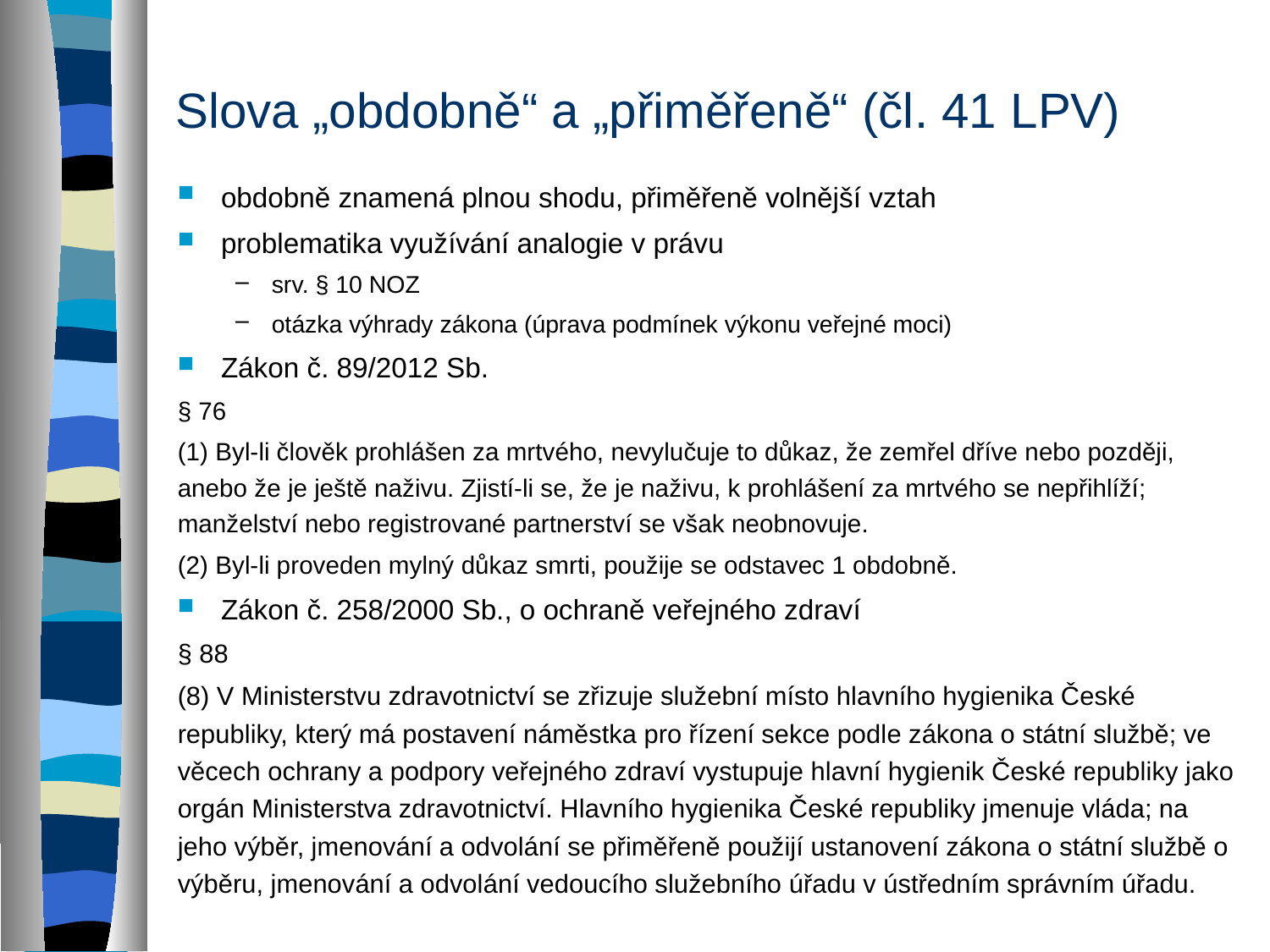

# Slova „obdobně“ a „přiměřeně“ (čl. 41 LPV)
obdobně znamená plnou shodu, přiměřeně volnější vztah
problematika využívání analogie v právu
srv. § 10 NOZ
otázka výhrady zákona (úprava podmínek výkonu veřejné moci)
Zákon č. 89/2012 Sb.
§ 76
(1) Byl-li člověk prohlášen za mrtvého, nevylučuje to důkaz, že zemřel dříve nebo později, anebo že je ještě naživu. Zjistí-li se, že je naživu, k prohlášení za mrtvého se nepřihlíží; manželství nebo registrované partnerství se však neobnovuje.
(2) Byl-li proveden mylný důkaz smrti, použije se odstavec 1 obdobně.
Zákon č. 258/2000 Sb., o ochraně veřejného zdraví
§ 88
(8) V Ministerstvu zdravotnictví se zřizuje služební místo hlavního hygienika České republiky, který má postavení náměstka pro řízení sekce podle zákona o státní službě; ve věcech ochrany a podpory veřejného zdraví vystupuje hlavní hygienik České republiky jako orgán Ministerstva zdravotnictví. Hlavního hygienika České republiky jmenuje vláda; na jeho výběr, jmenování a odvolání se přiměřeně použijí ustanovení zákona o státní službě o výběru, jmenování a odvolání vedoucího služebního úřadu v ústředním správním úřadu.